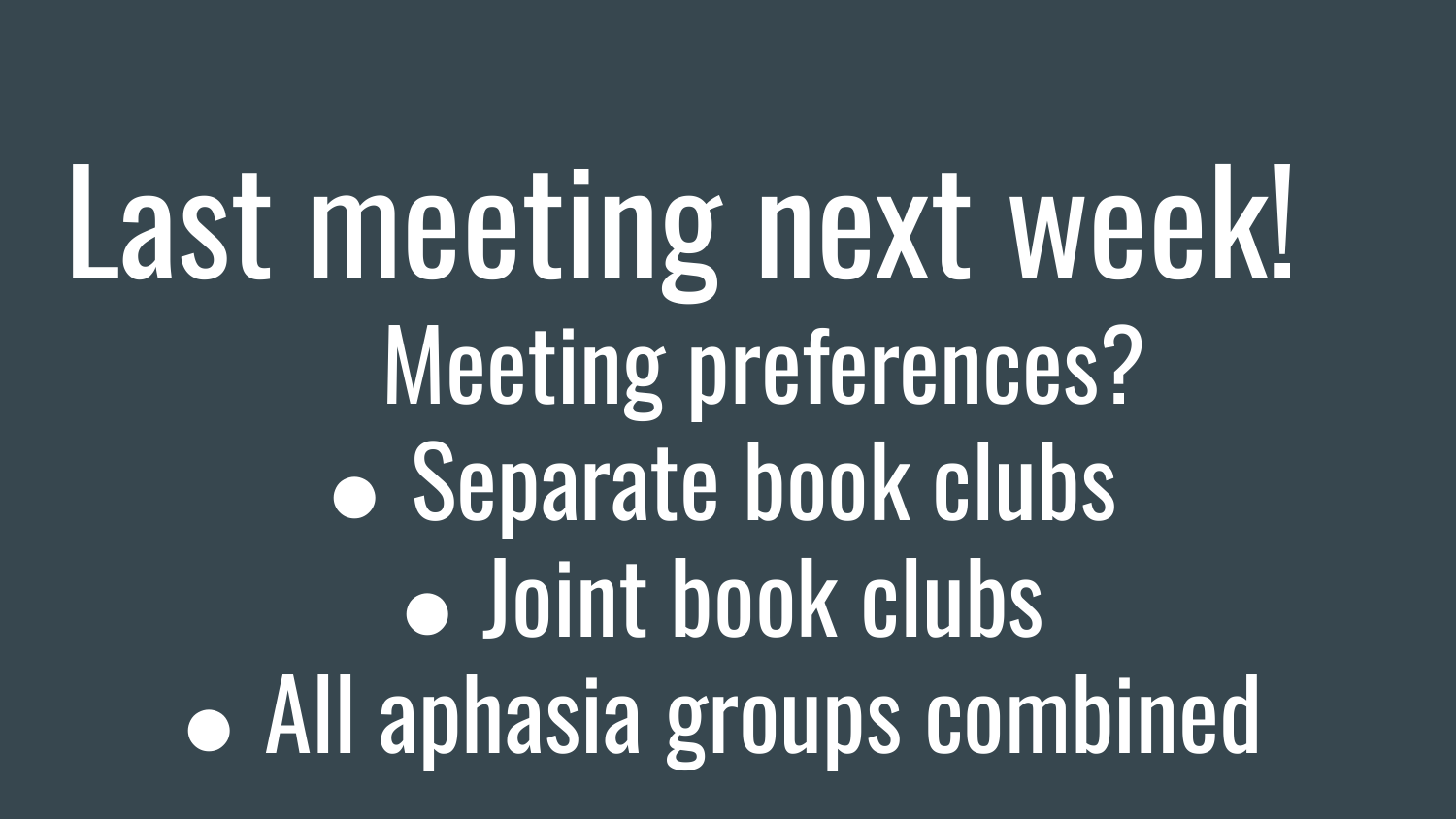

# Last meeting next week!
Meeting preferences?
Separate book clubs
Joint book clubs
All aphasia groups combined